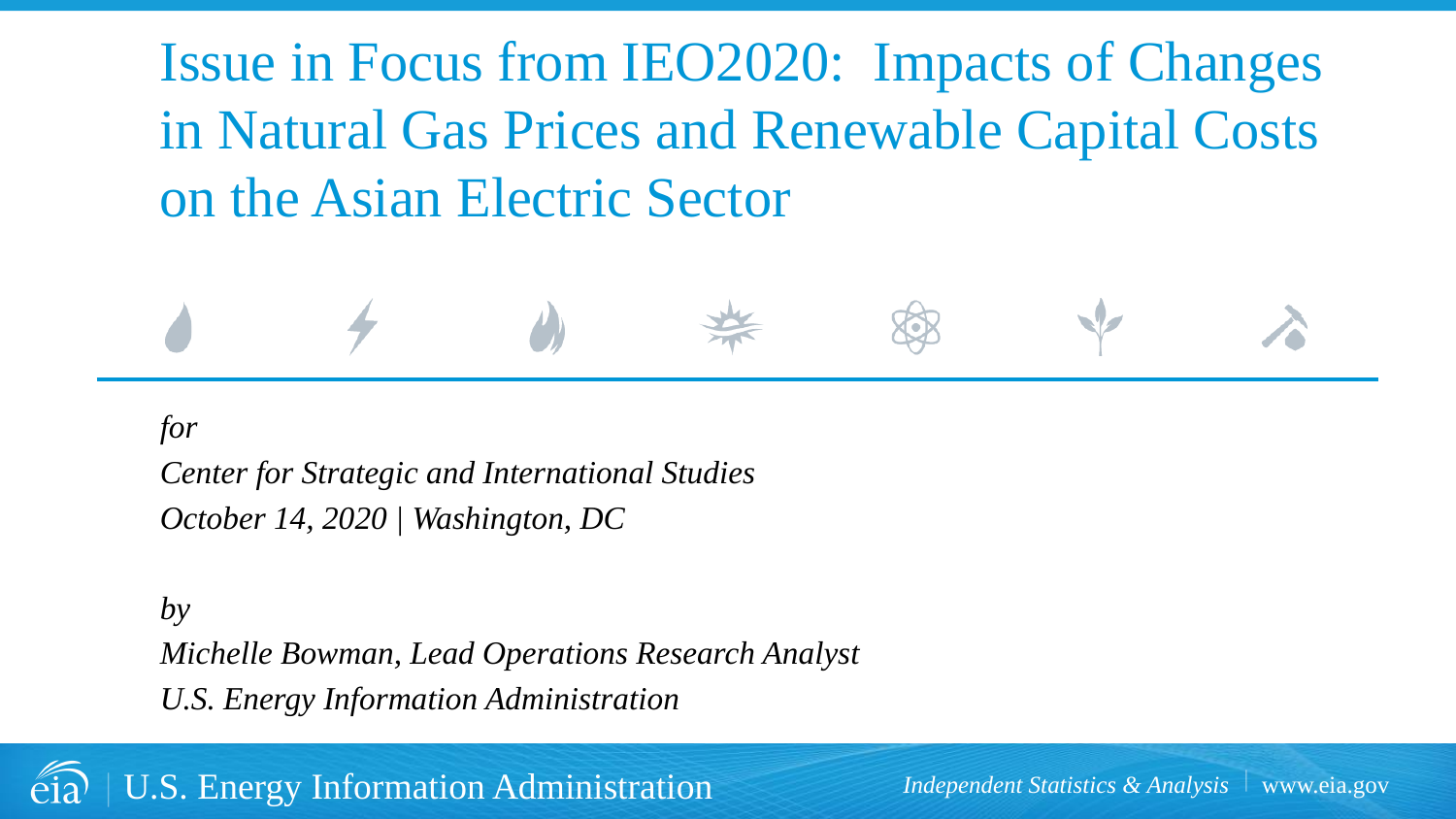

# Issue in Focus from IEO2020:  Impacts of Changes in Natural Gas Prices and Renewable Capital Costs on the Asian Electric Sector
for
Center for Strategic and International Studies
October 14, 2020 | Washington, DC

by
Michelle Bowman, Lead Operations Research Analyst
U.S. Energy Information Administration